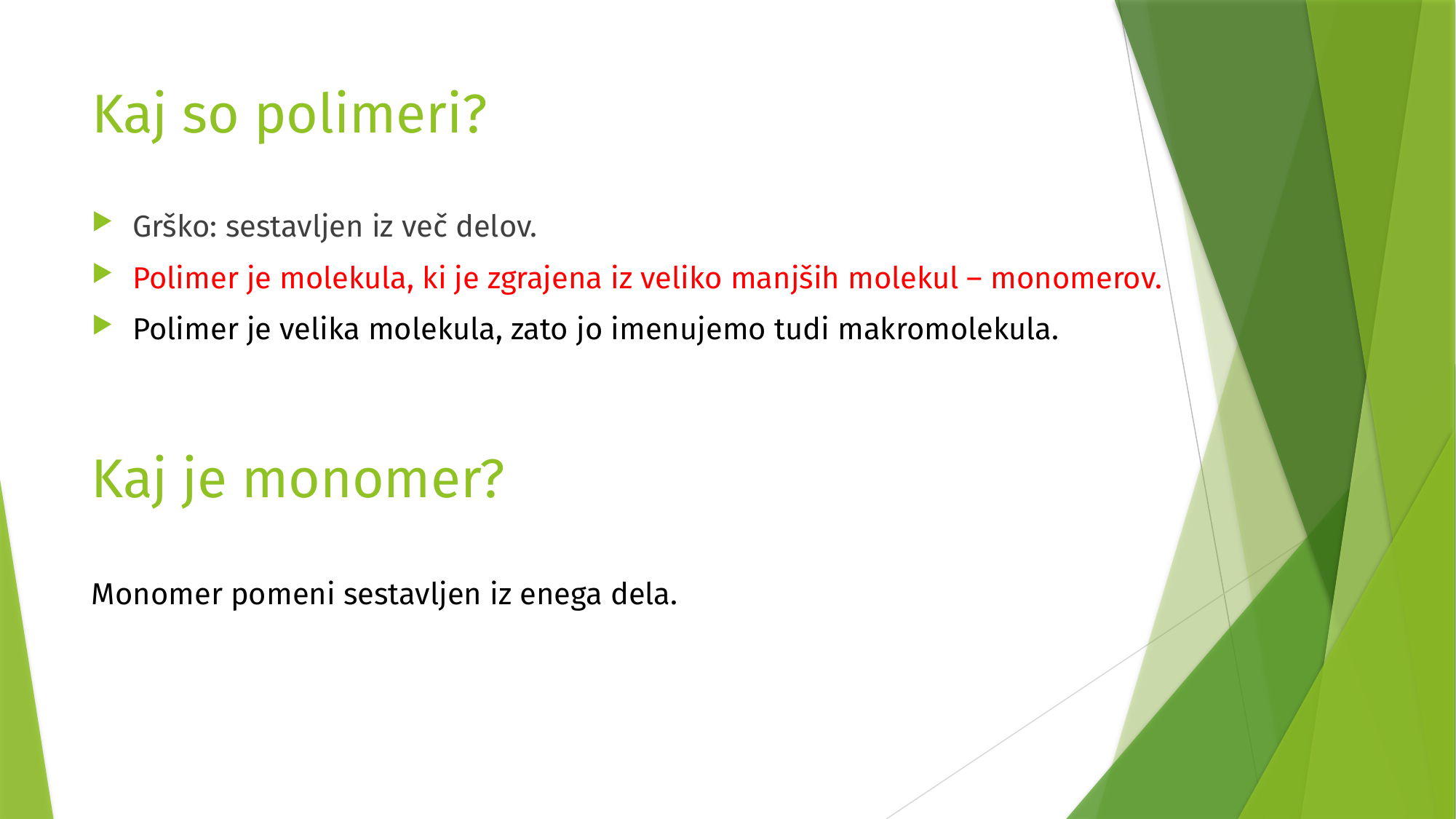

# Kaj so polimeri?
Grško: sestavljen iz več delov.
Polimer je molekula, ki je zgrajena iz veliko manjših molekul – monomerov.
Polimer je velika molekula, zato jo imenujemo tudi makromolekula.

Kaj je monomer?

Monomer pomeni sestavljen iz enega dela.